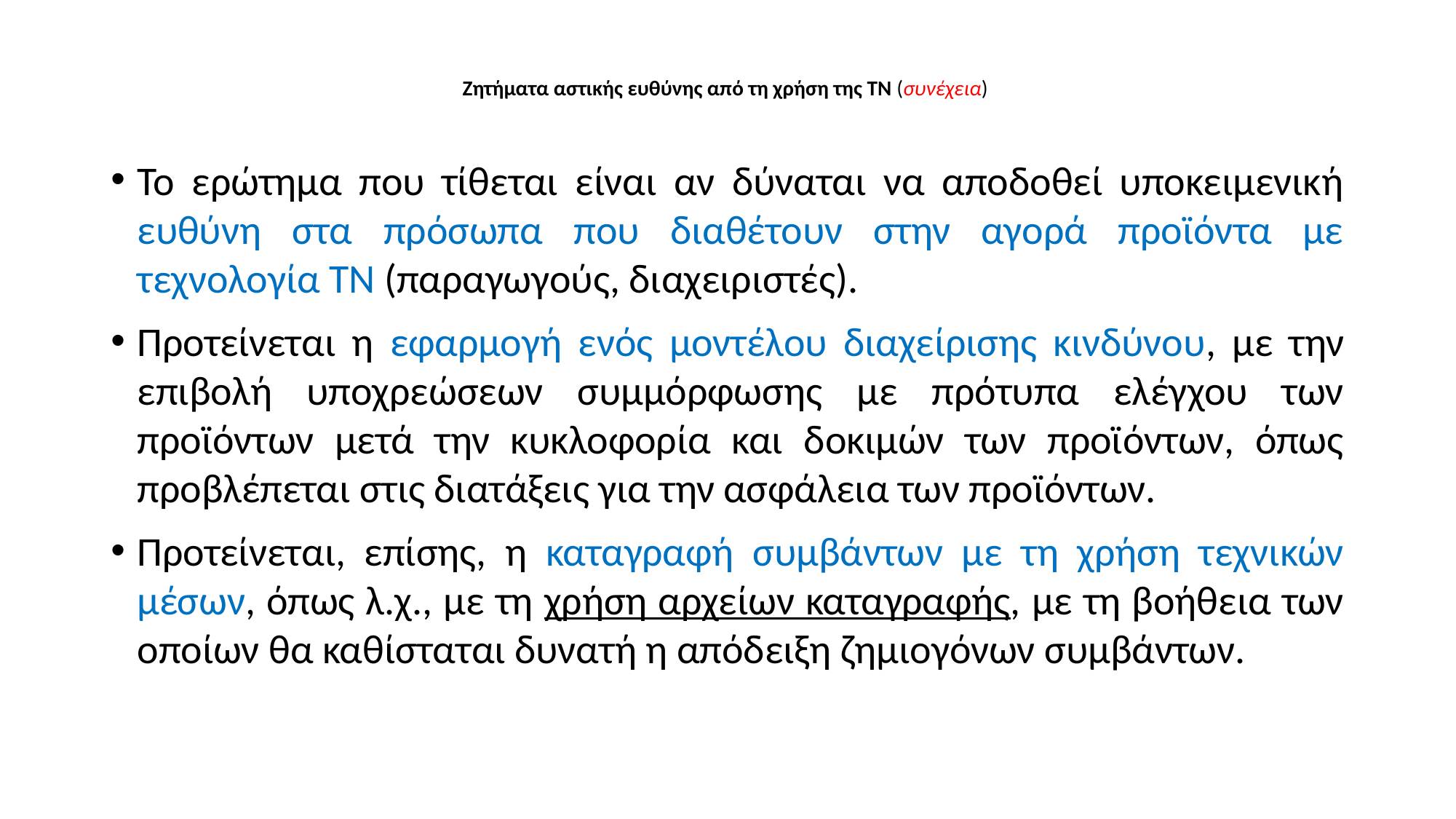

# Ζητήματα αστικής ευθύνης από τη χρήση της ΤΝ (συνέχεια)
Το ερώτημα που τίθεται είναι αν δύναται να αποδοθεί υποκειμενική ευθύνη στα πρόσωπα που διαθέτουν στην αγορά προϊόντα με τεχνολογία ΤΝ (παραγωγούς, διαχειριστές).
Προτείνεται η εφαρμογή ενός μοντέλου διαχείρισης κινδύνου, με την επιβολή υποχρεώσεων συμμόρφωσης με πρότυπα ελέγχου των προϊόντων μετά την κυκλοφορία και δοκιμών των προϊόντων, όπως προβλέπεται στις διατάξεις για την ασφάλεια των προϊόντων.
Προτείνεται, επίσης, η καταγραφή συμβάντων με τη χρήση τεχνικών μέσων, όπως λ.χ., με τη χρήση αρχείων καταγραφής, με τη βοήθεια των οποίων θα καθίσταται δυνατή η απόδειξη ζημιογόνων συμβάντων.